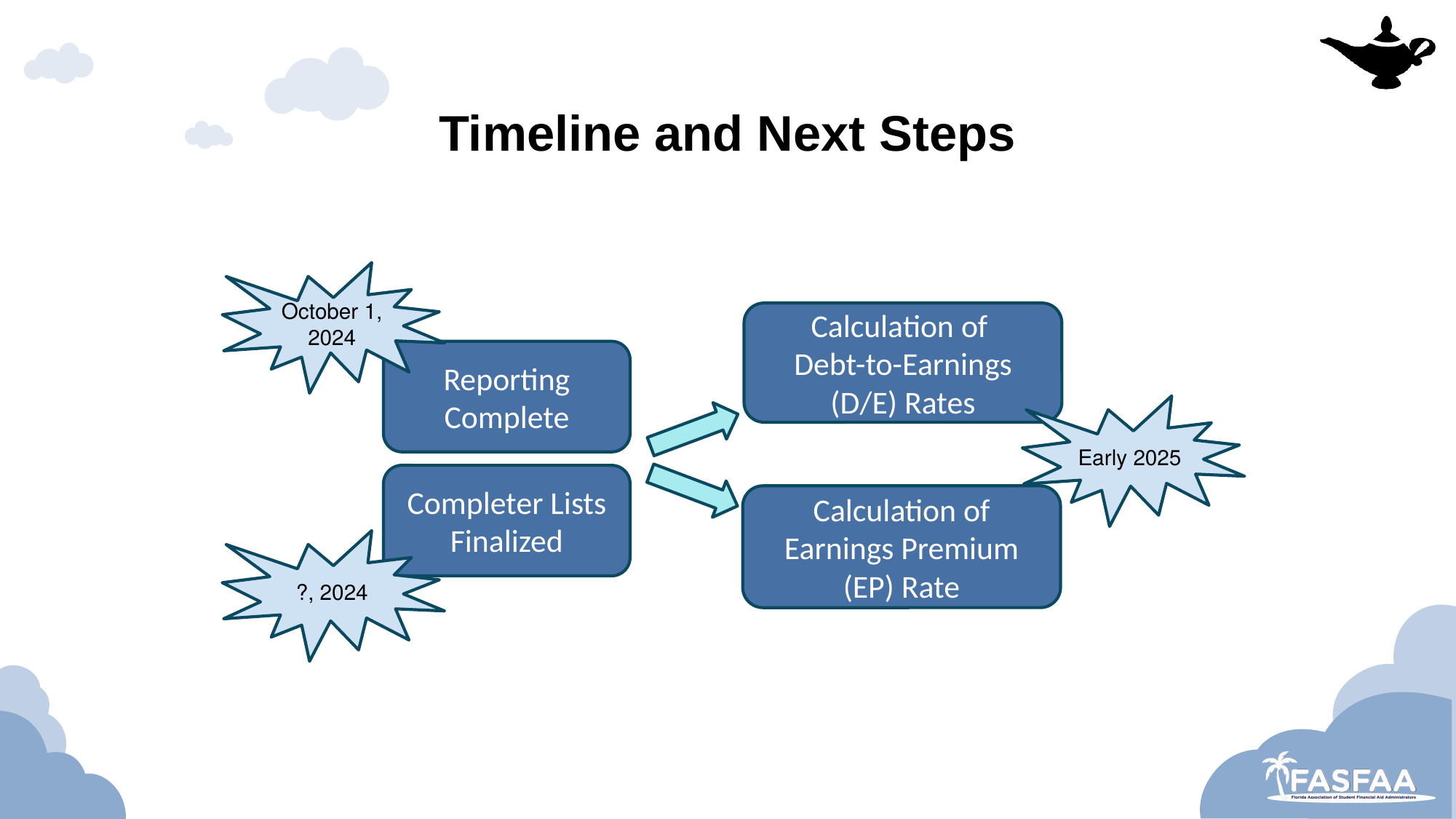

# Timeline and Next Steps
October 1, 2024
Calculation of
Debt-to-Earnings (D/E) Rates
Reporting Complete
Early 2025

Completer Lists Finalized

Calculation of Earnings Premium (EP) Rate
?, 2024